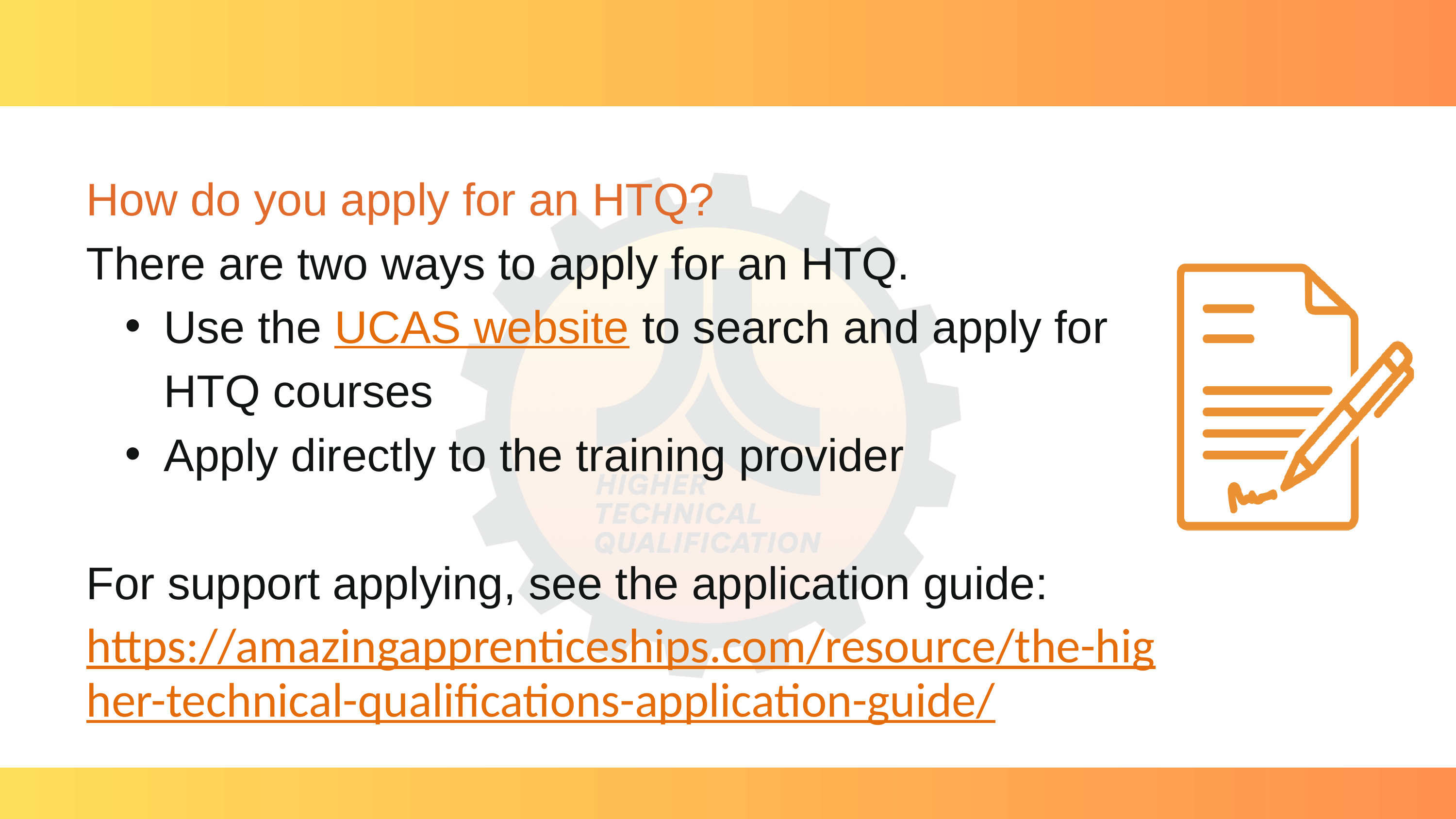

How do you apply for an HTQ?
There are two ways to apply for an HTQ.
Use the UCAS website to search and apply for HTQ courses
Apply directly to the training provider

For support applying, see the application guide: https://amazingapprenticeships.com/resource/the-higher-technical-qualifications-application-guide/